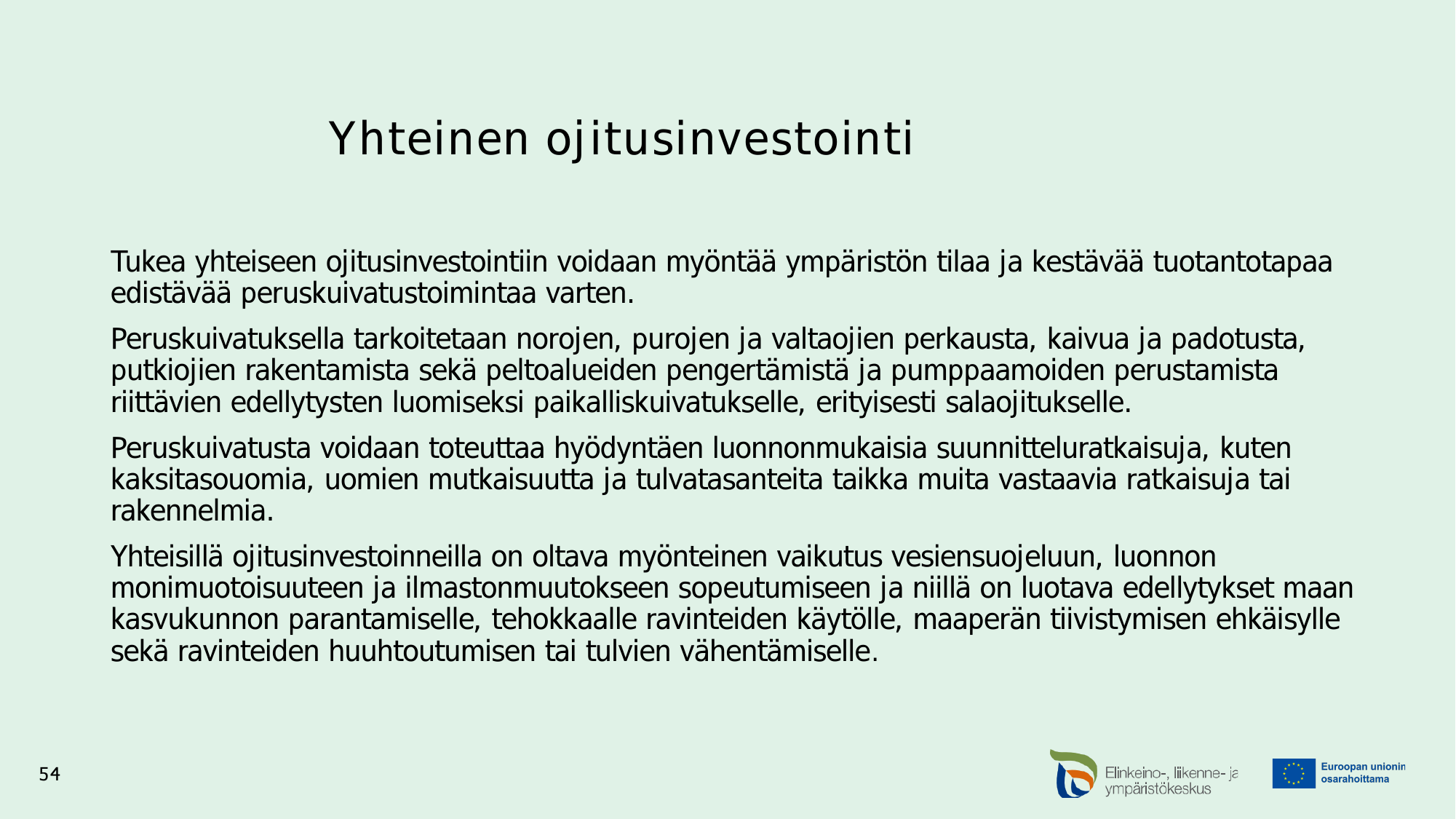

# Yhteinen ojitusinvestointi
Tukea yhteiseen ojitusinvestointiin voidaan myöntää ympäristön tilaa ja kestävää tuotantotapaa edistävää peruskuivatustoimintaa varten.
Peruskuivatuksella tarkoitetaan norojen, purojen ja valtaojien perkausta, kaivua ja padotusta, putkiojien rakentamista sekä peltoalueiden pengertämistä ja pumppaamoiden perustamista riittävien edellytysten luomiseksi paikalliskuivatukselle, erityisesti salaojitukselle.
Peruskuivatusta voidaan toteuttaa hyödyntäen luonnonmukaisia suunnitteluratkaisuja, kuten kaksitasouomia, uomien mutkaisuutta ja tulvatasanteita taikka muita vastaavia ratkaisuja tai rakennelmia.
Yhteisillä ojitusinvestoinneilla on oltava myönteinen vaikutus vesiensuojeluun, luonnon monimuotoisuuteen ja ilmastonmuutokseen sopeutumiseen ja niillä on luotava edellytykset maan kasvukunnon parantamiselle, tehokkaalle ravinteiden käytölle, maaperän tiivistymisen ehkäisylle sekä ravinteiden huuhtoutumisen tai tulvien vähentämiselle.